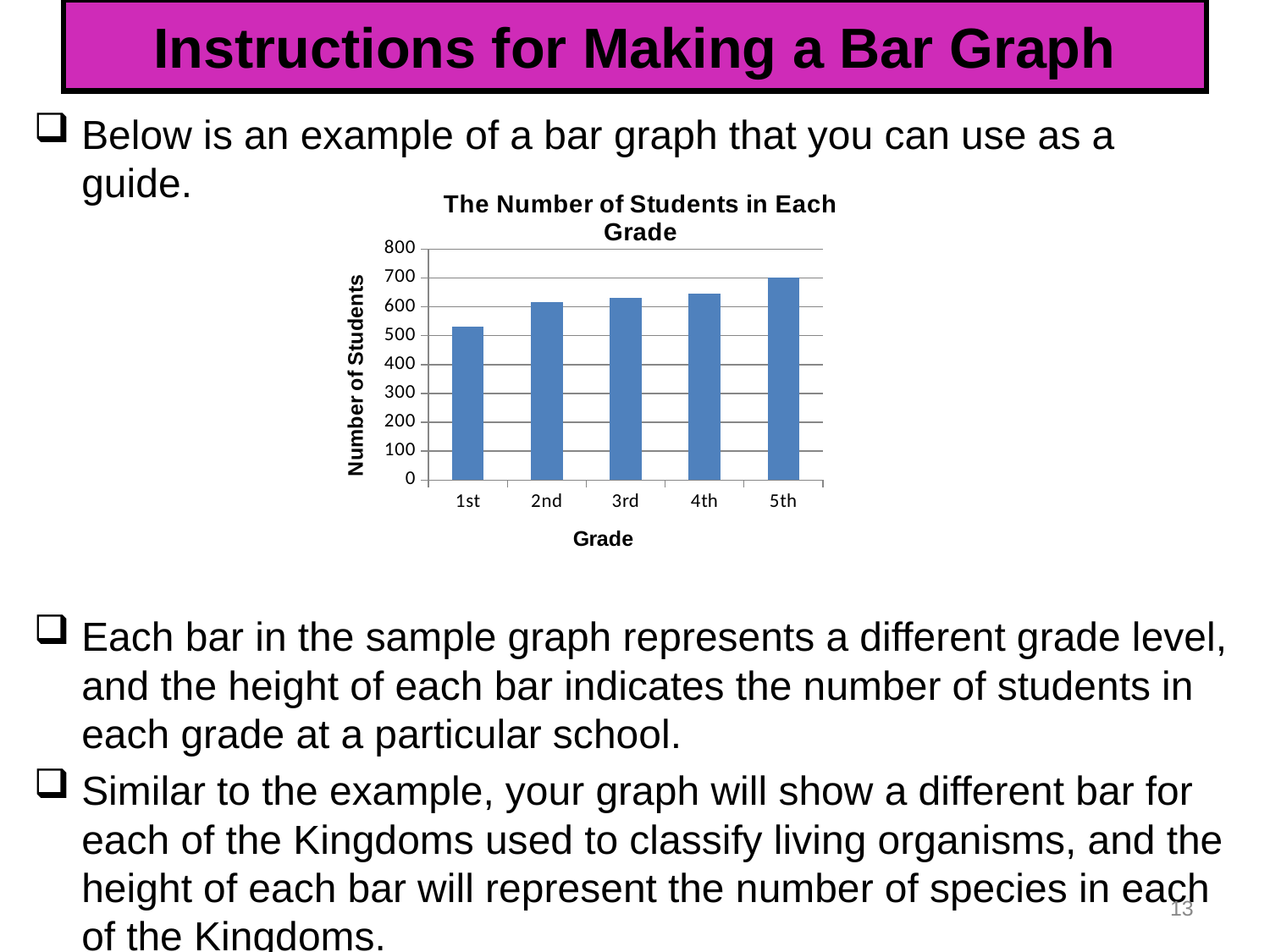

# Instructions for Making a Bar Graph
Below is an example of a bar graph that you can use as a guide.

Each bar in the sample graph represents a different grade level, and the height of each bar indicates the number of students in each grade at a particular school.
Similar to the example, your graph will show a different bar for each of the Kingdoms used to classify living organisms, and the height of each bar will represent the number of species in each of the Kingdoms.

### Chart: The Number of Students in Each Grade

| Category | Number of Students |
|---|---|
| 1st | 530.0 |
| 2nd | 617.0 |
| 3rd | 630.0 |
| 4th | 645.0 |
| 5th | 700.0 |
13